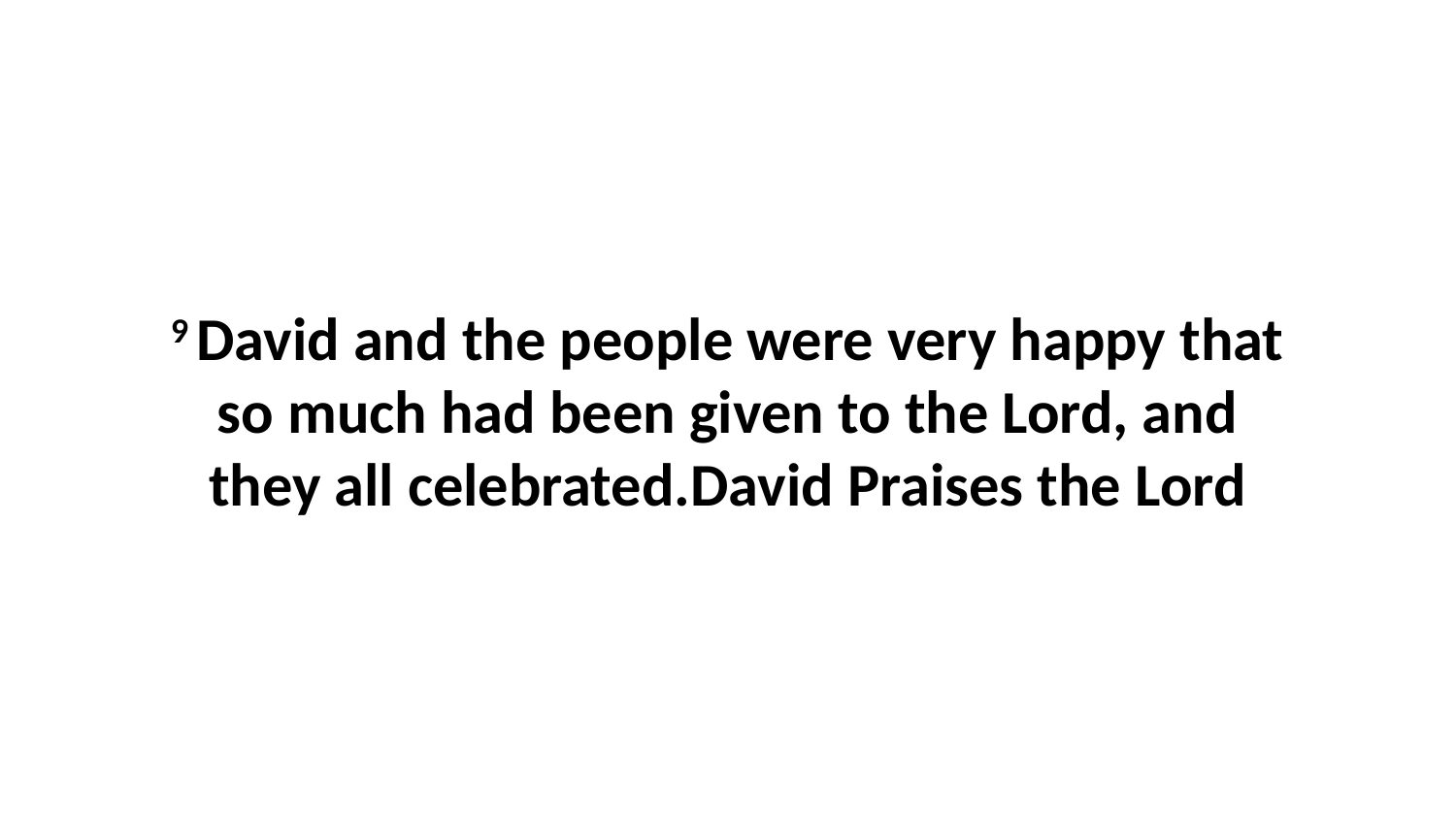

9 David and the people were very happy that so much had been given to the Lord, and they all celebrated.David Praises the Lord